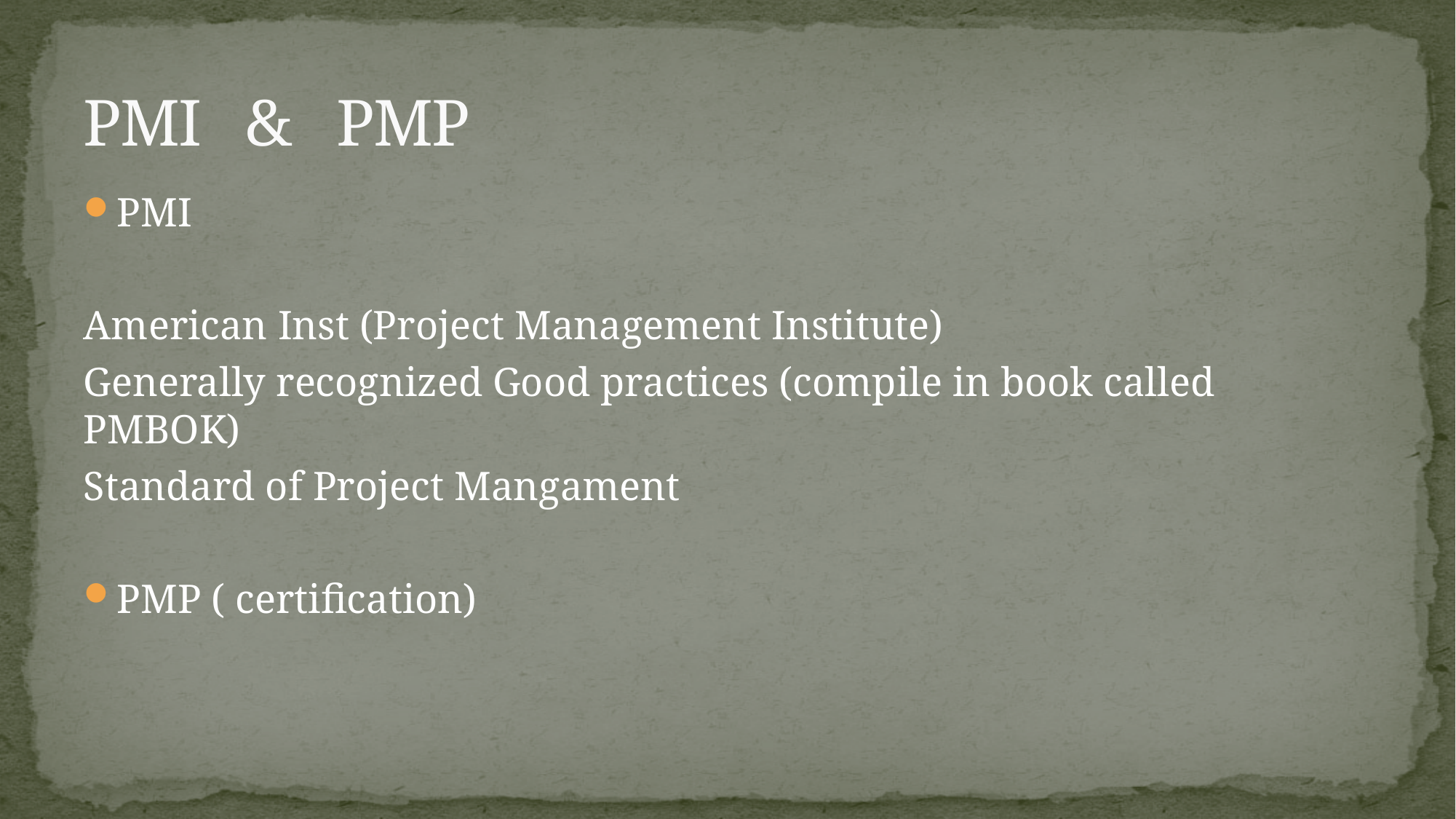

# PMI   &   PMP
PMI

American Inst (Project Management Institute)
Generally recognized Good practices (compile in book called  PMBOK)
Standard of Project Mangament

PMP ( certification)